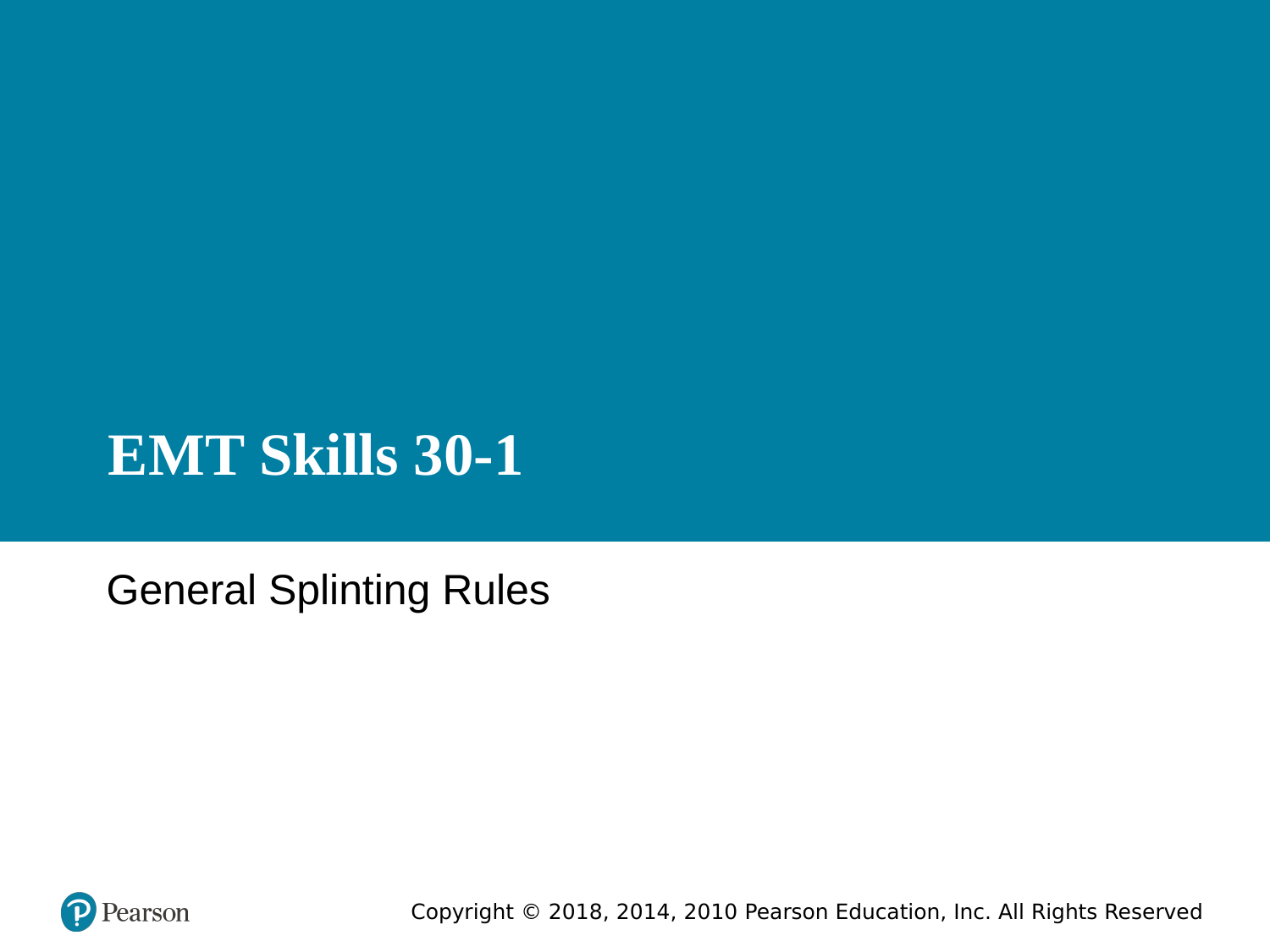

# E M T Skills 30-1
General Splinting Rules